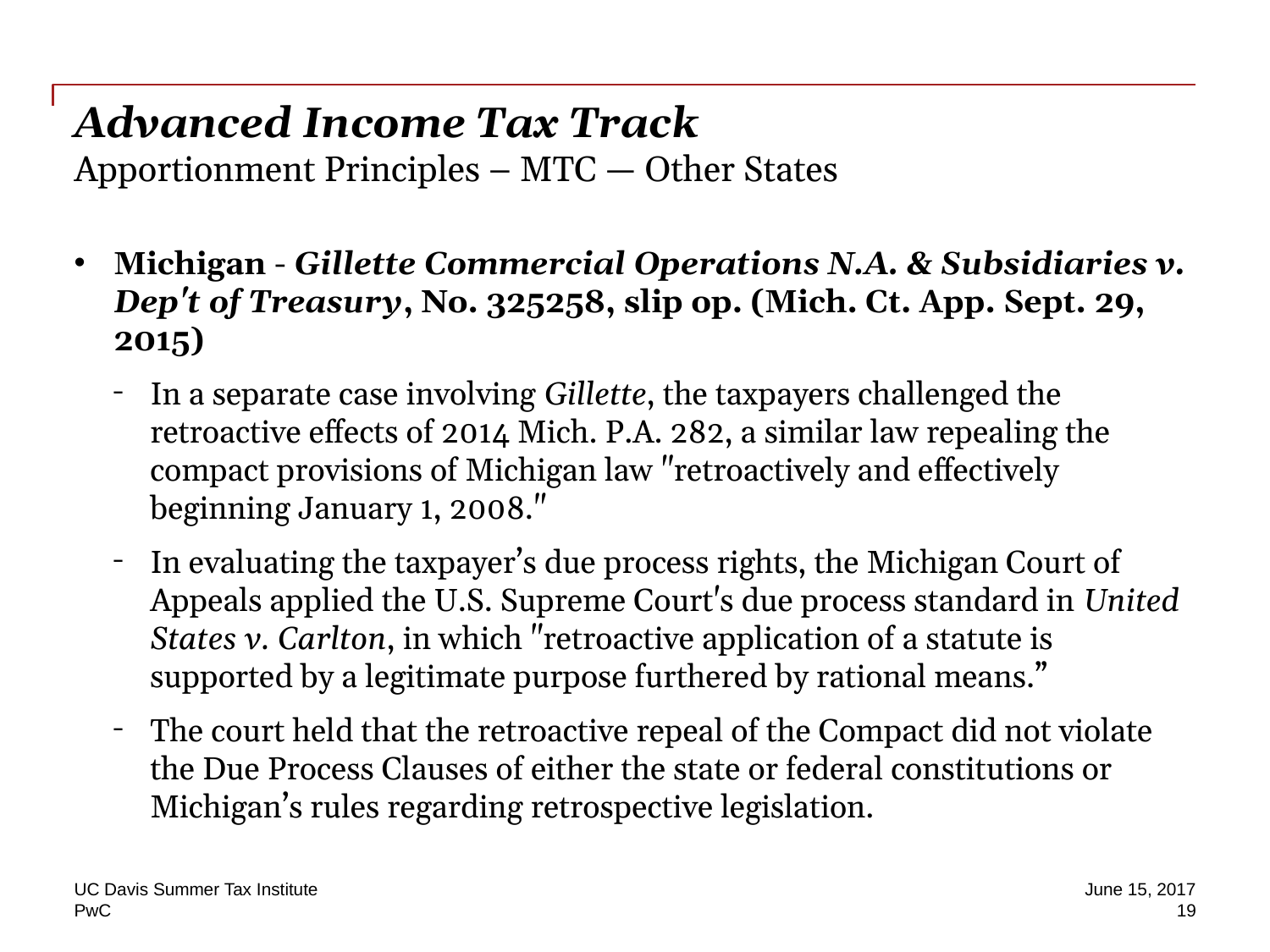

# Advanced Income Tax Track Apportionment Principles – MTC — Other States
Michigan - Gillette Commercial Operations N.A. & Subsidiaries v. Dep't of Treasury, No. 325258, slip op. (Mich. Ct. App. Sept. 29, 2015)
In a separate case involving Gillette, the taxpayers challenged the retroactive effects of 2014 Mich. P.A. 282, a similar law repealing the compact provisions of Michigan law "retroactively and effectively beginning January 1, 2008."
In evaluating the taxpayer’s due process rights, the Michigan Court of Appeals applied the U.S. Supreme Court's due process standard in United States v. Carlton, in which "retroactive application of a statute is supported by a legitimate purpose furthered by rational means.”
The court held that the retroactive repeal of the Compact did not violate the Due Process Clauses of either the state or federal constitutions or Michigan’s rules regarding retrospective legislation.

UC Davis Summer Tax Institute
June 15, 2017
19